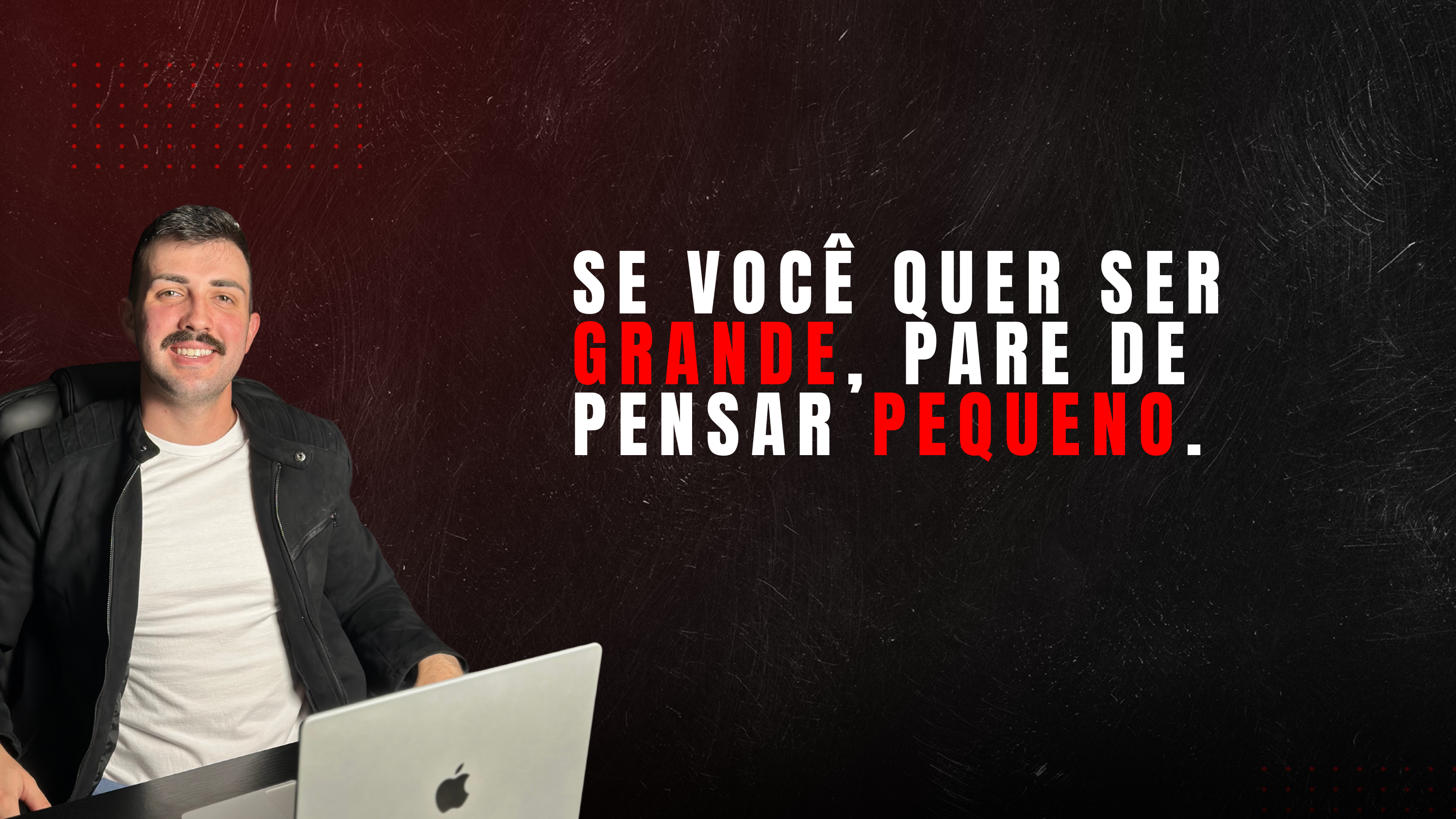

SE VOCÊ QUER SER GRANDE, PARE DE PENSAR PEQUENO.